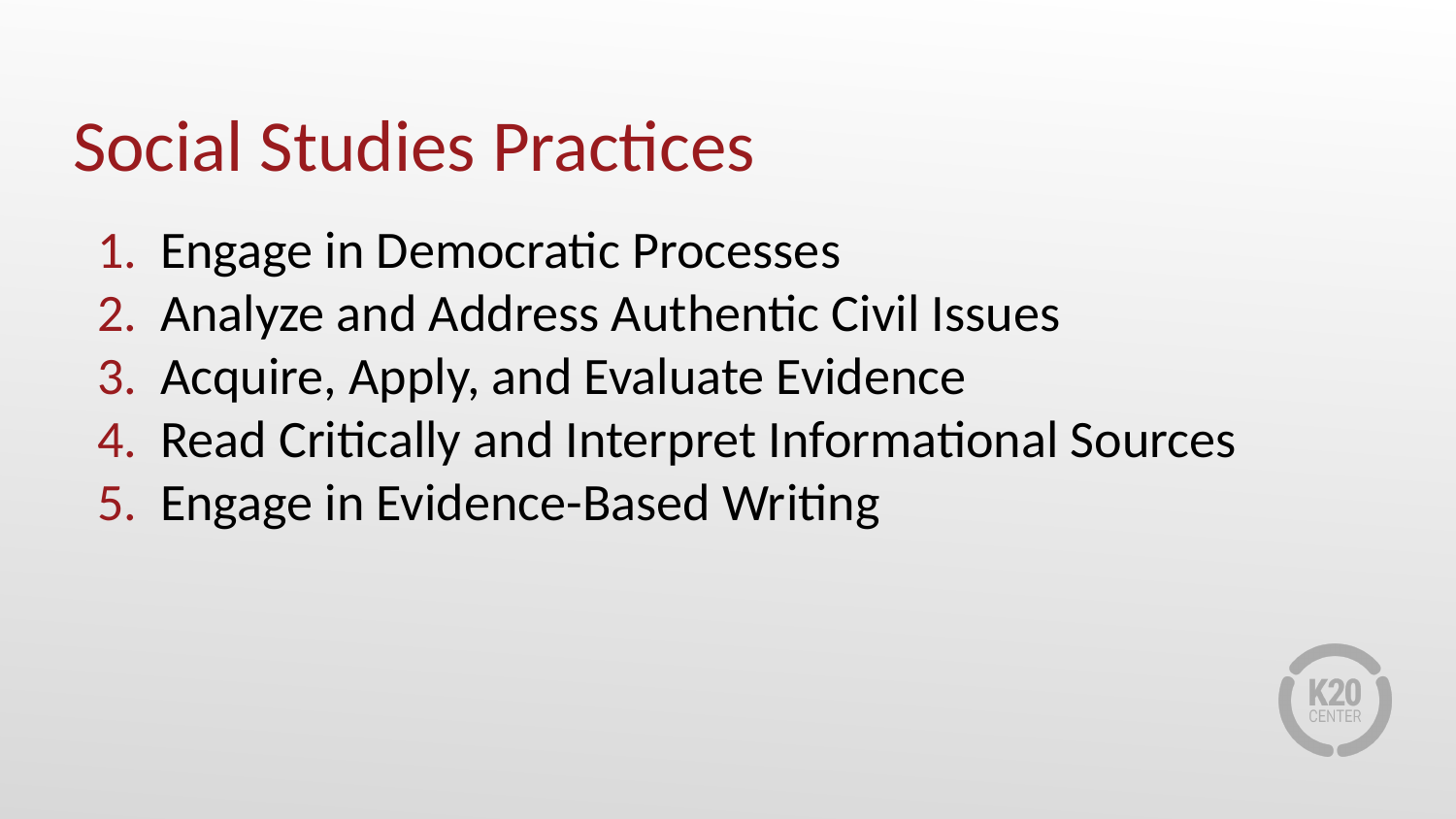

# Social Studies Practices
Engage in Democratic Processes
Analyze and Address Authentic Civil Issues
Acquire, Apply, and Evaluate Evidence
Read Critically and Interpret Informational Sources
Engage in Evidence-Based Writing